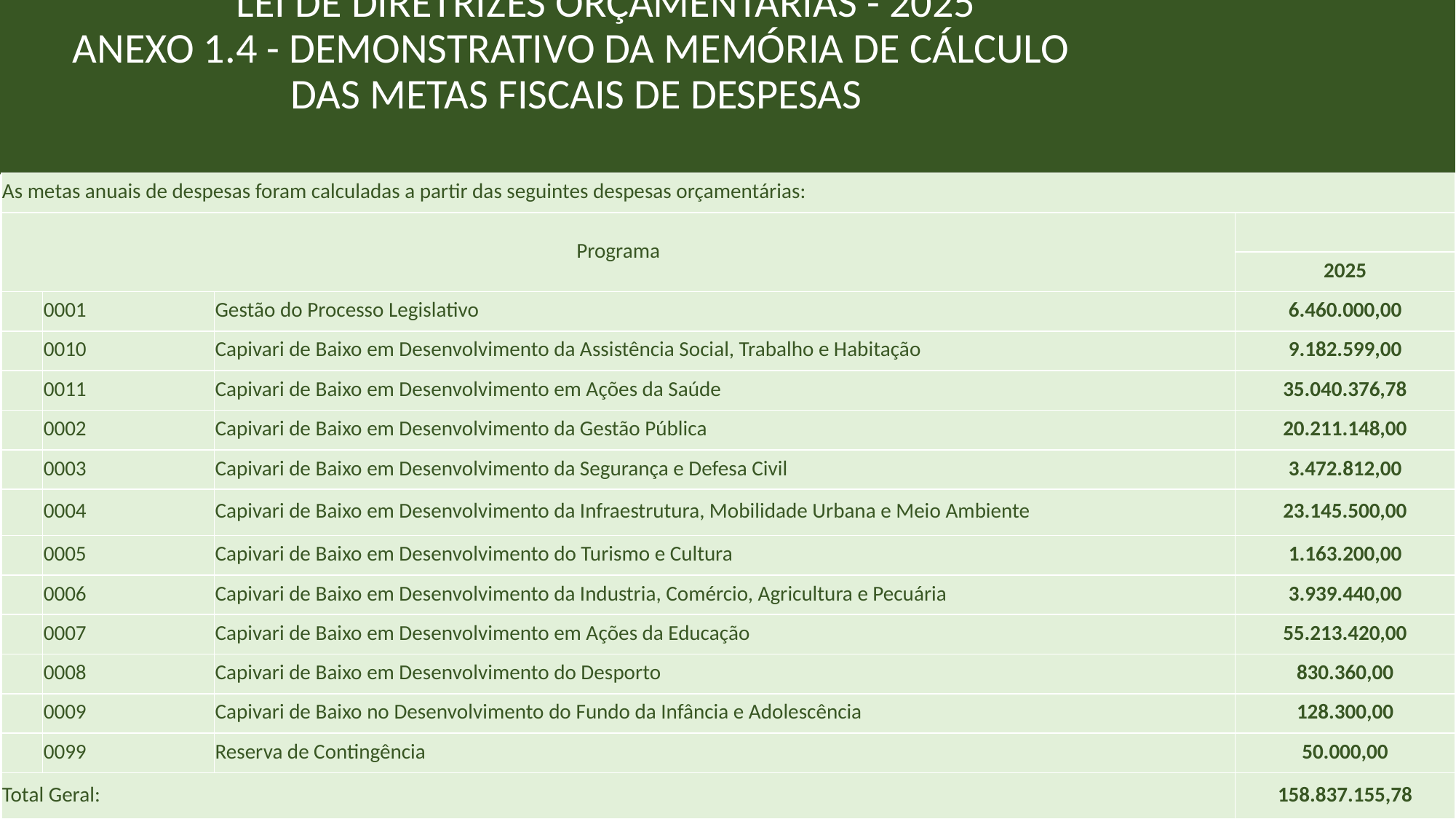

# MUNICIPIO DE CAPIVARI DE BAIXO - SC LEI DE DIRETRIZES ORÇAMENTÁRIAS - 2025 ANEXO 1.4 - DEMONSTRATIVO DA MEMÓRIA DE CÁLCULO DAS METAS FISCAIS DE DESPESAS
| As metas anuais de despesas foram calculadas a partir das seguintes despesas orçamentárias: |  |  |  |
| --- | --- | --- | --- |
| Programa |  |  |  |
|  |  |  | 2025 |
|  | 0001 | Gestão do Processo Legislativo | 6.460.000,00 |
|  | 0010 | Capivari de Baixo em Desenvolvimento da Assistência Social, Trabalho e Habitação | 9.182.599,00 |
|  | 0011 | Capivari de Baixo em Desenvolvimento em Ações da Saúde | 35.040.376,78 |
|  | 0002 | Capivari de Baixo em Desenvolvimento da Gestão Pública | 20.211.148,00 |
|  | 0003 | Capivari de Baixo em Desenvolvimento da Segurança e Defesa Civil | 3.472.812,00 |
|  | 0004 | Capivari de Baixo em Desenvolvimento da Infraestrutura, Mobilidade Urbana e Meio Ambiente | 23.145.500,00 |
|  | 0005 | Capivari de Baixo em Desenvolvimento do Turismo e Cultura | 1.163.200,00 |
|  | 0006 | Capivari de Baixo em Desenvolvimento da Industria, Comércio, Agricultura e Pecuária | 3.939.440,00 |
|  | 0007 | Capivari de Baixo em Desenvolvimento em Ações da Educação | 55.213.420,00 |
|  | 0008 | Capivari de Baixo em Desenvolvimento do Desporto | 830.360,00 |
|  | 0009 | Capivari de Baixo no Desenvolvimento do Fundo da Infância e Adolescência | 128.300,00 |
|  | 0099 | Reserva de Contingência | 50.000,00 |
| Total Geral: |  |  | 158.837.155,78 |
15